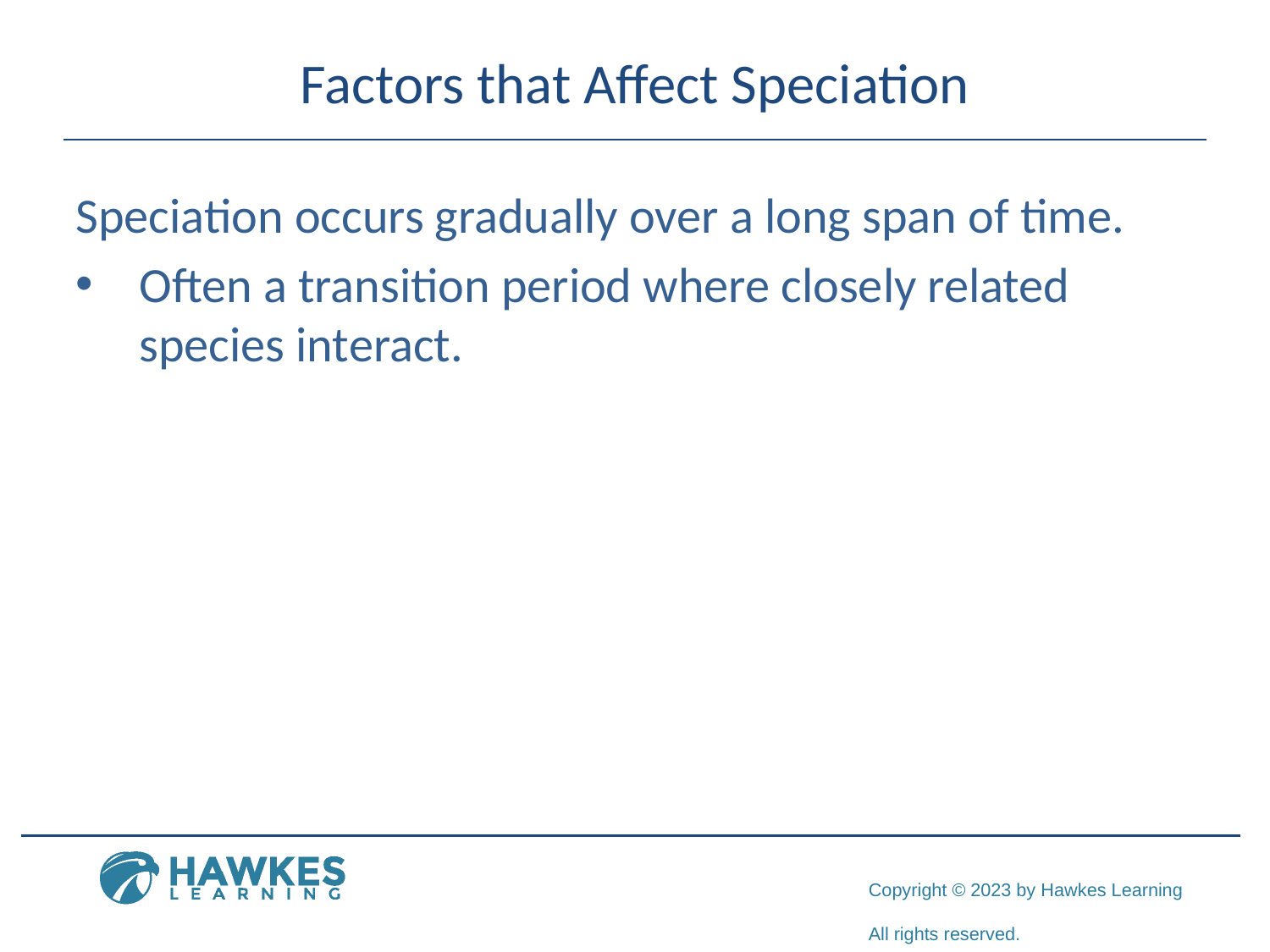

# Factors that Affect Speciation
Speciation occurs gradually over a long span of time.
Often a transition period where closely related species interact.